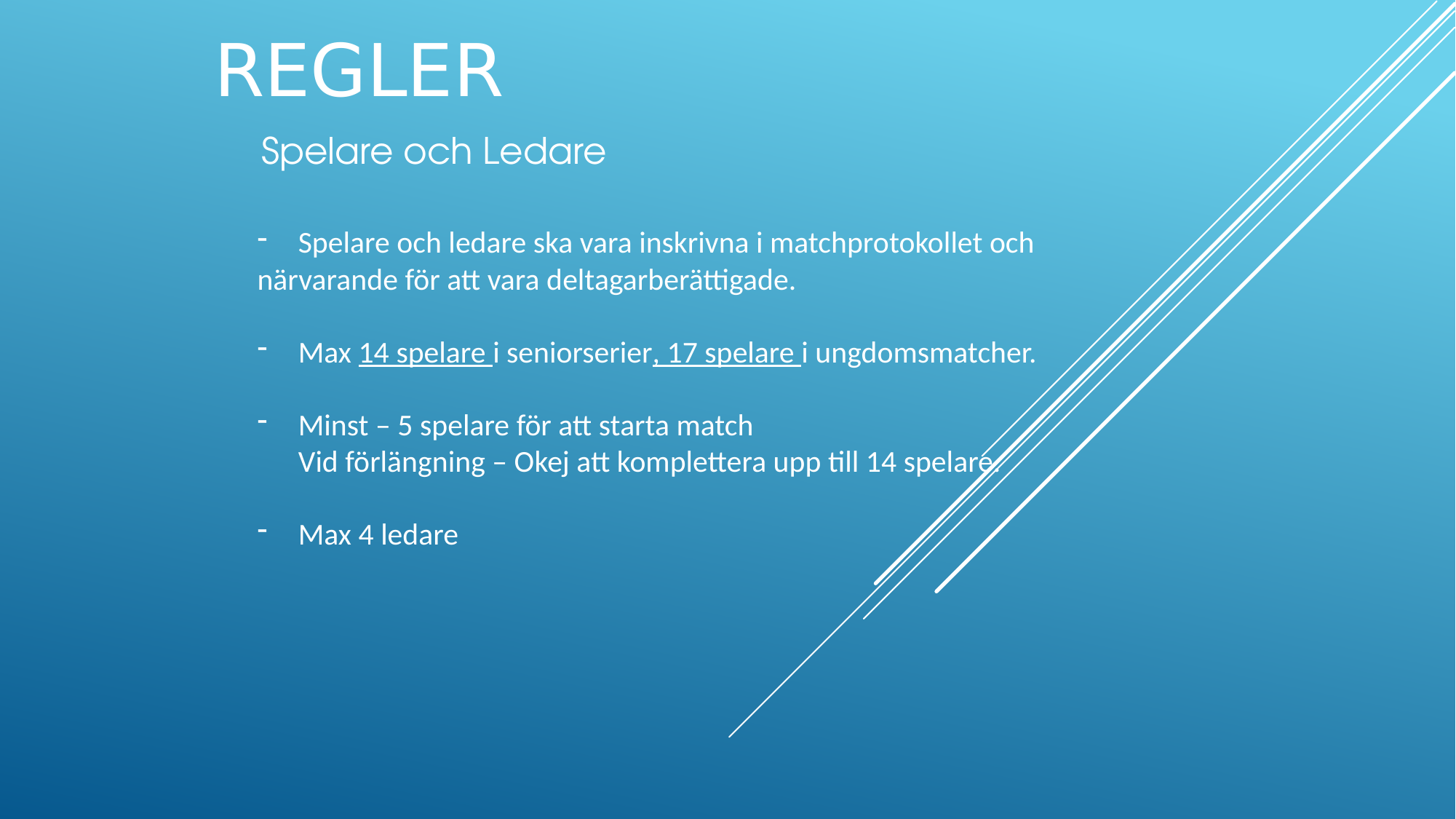

# Regler
Spelare och Ledare

Spelare och ledare ska vara inskrivna i matchprotokollet och
närvarande för att vara deltagarberättigade.
Max 14 spelare i seniorserier, 17 spelare i ungdomsmatcher.
Minst – 5 spelare för att starta match
Vid förlängning – Okej att komplettera upp till 14 spelare.
Max 4 ledare